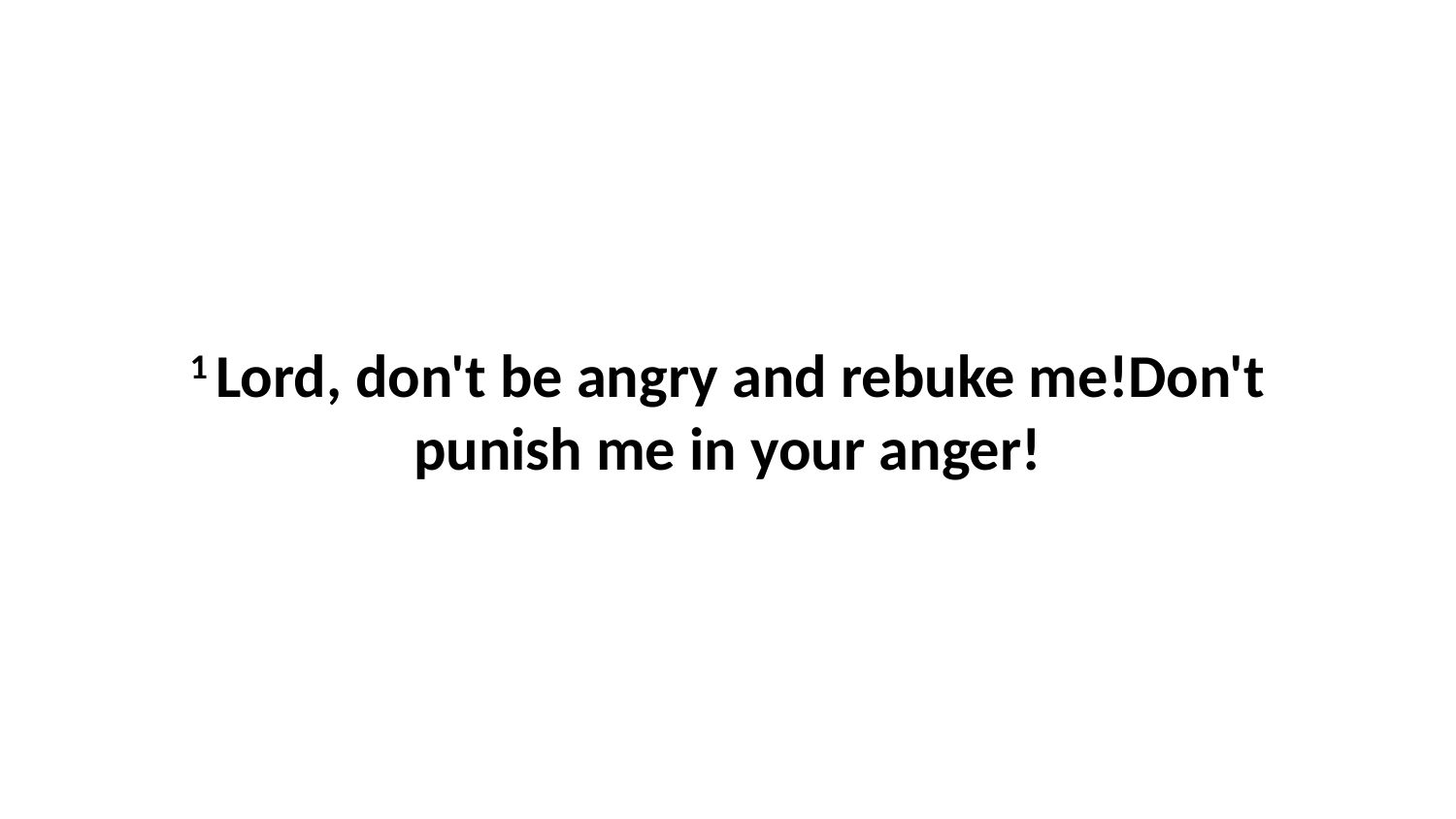

1 Lord, don't be angry and rebuke me!Don't punish me in your anger!